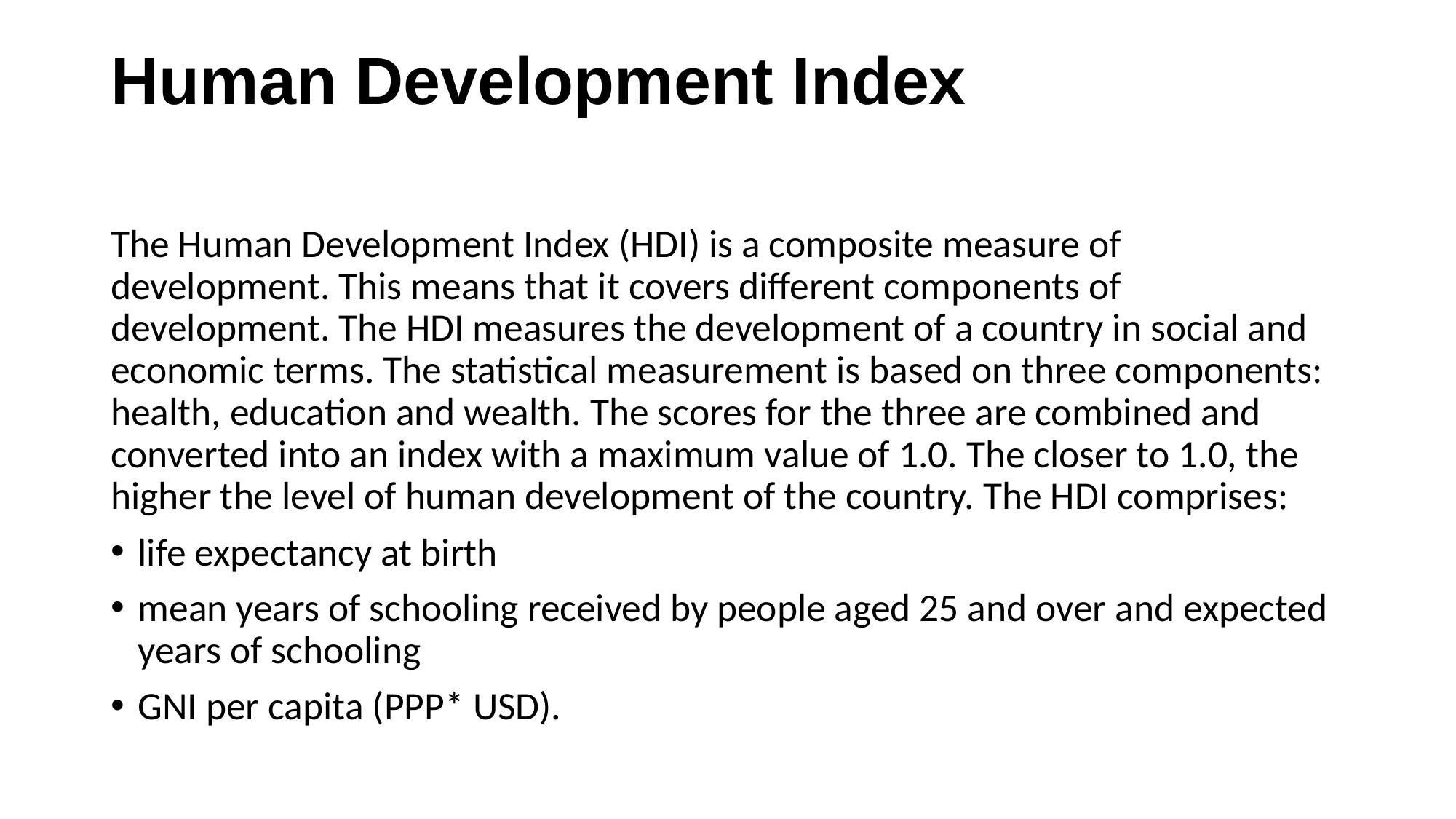

# Human Development Index
The Human Development Index (HDI) is a composite measure of development. This means that it covers different components of development. The HDI measures the development of a country in social and economic terms. The statistical measurement is based on three components: health, education and wealth. The scores for the three are combined and converted into an index with a maximum value of 1.0. The closer to 1.0, the higher the level of human development of the country. The HDI comprises:
life expectancy at birth
mean years of schooling received by people aged 25 and over and expected years of schooling
GNI per capita (PPP* USD).